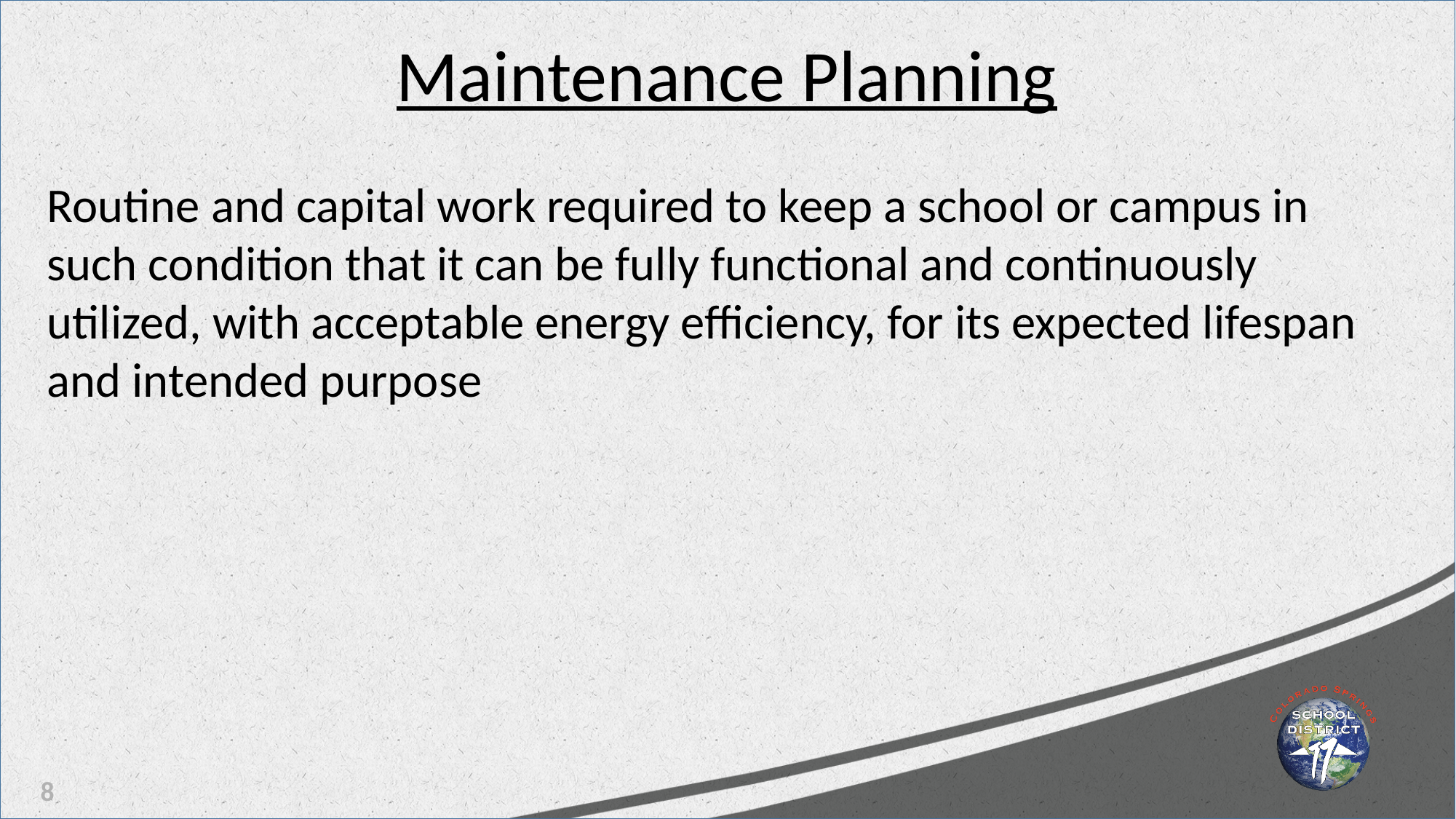

Maintenance Planning

Routine and capital work required to keep a school or campus in such condition that it can be fully functional and continuously utilized, with acceptable energy efficiency, for its expected lifespan and intended purpose
8